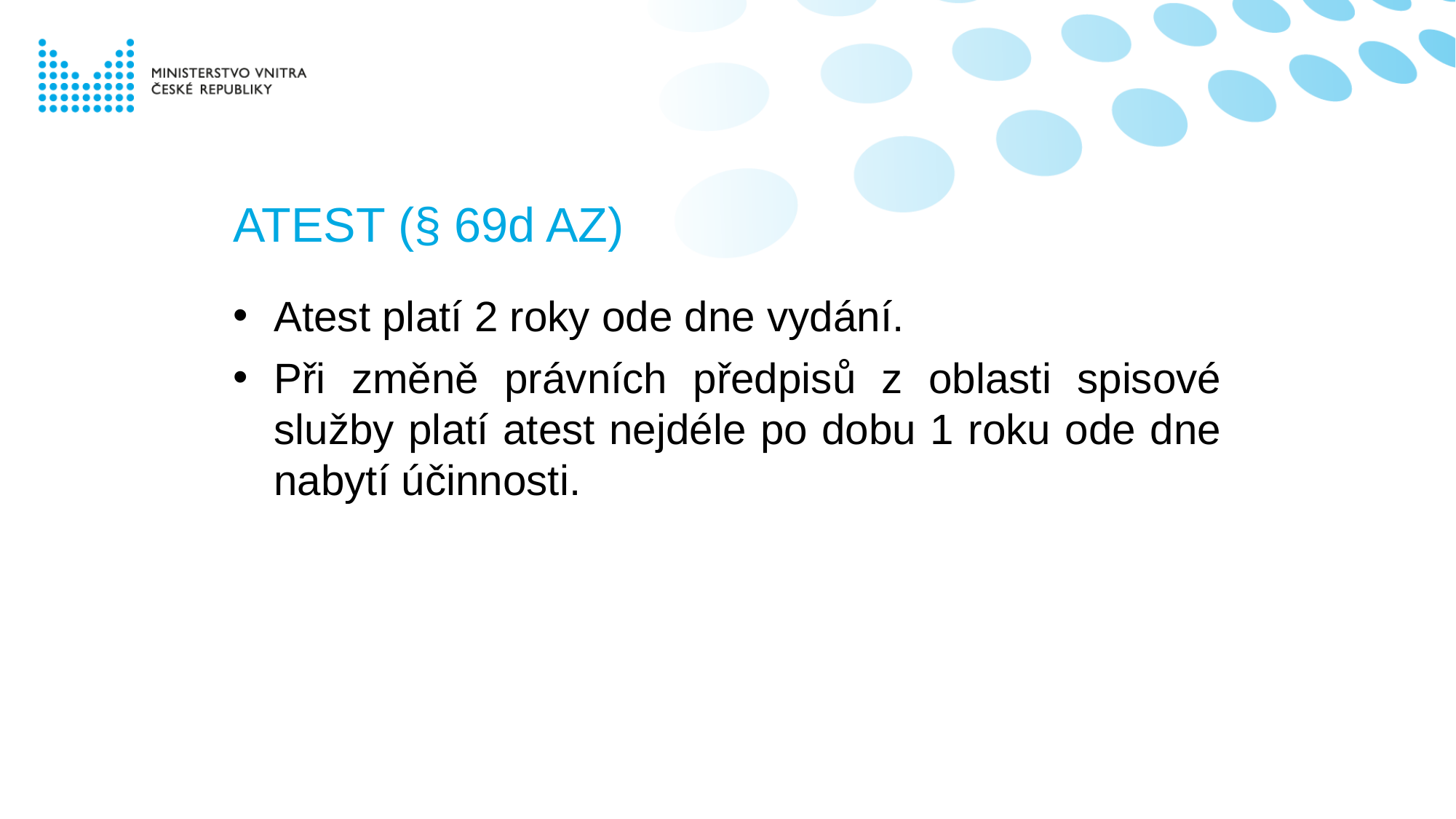

# ATEST (§ 69d AZ)
Atest platí 2 roky ode dne vydání.
Při změně právních předpisů z oblasti spisové služby platí atest nejdéle po dobu 1 roku ode dne nabytí účinnosti.